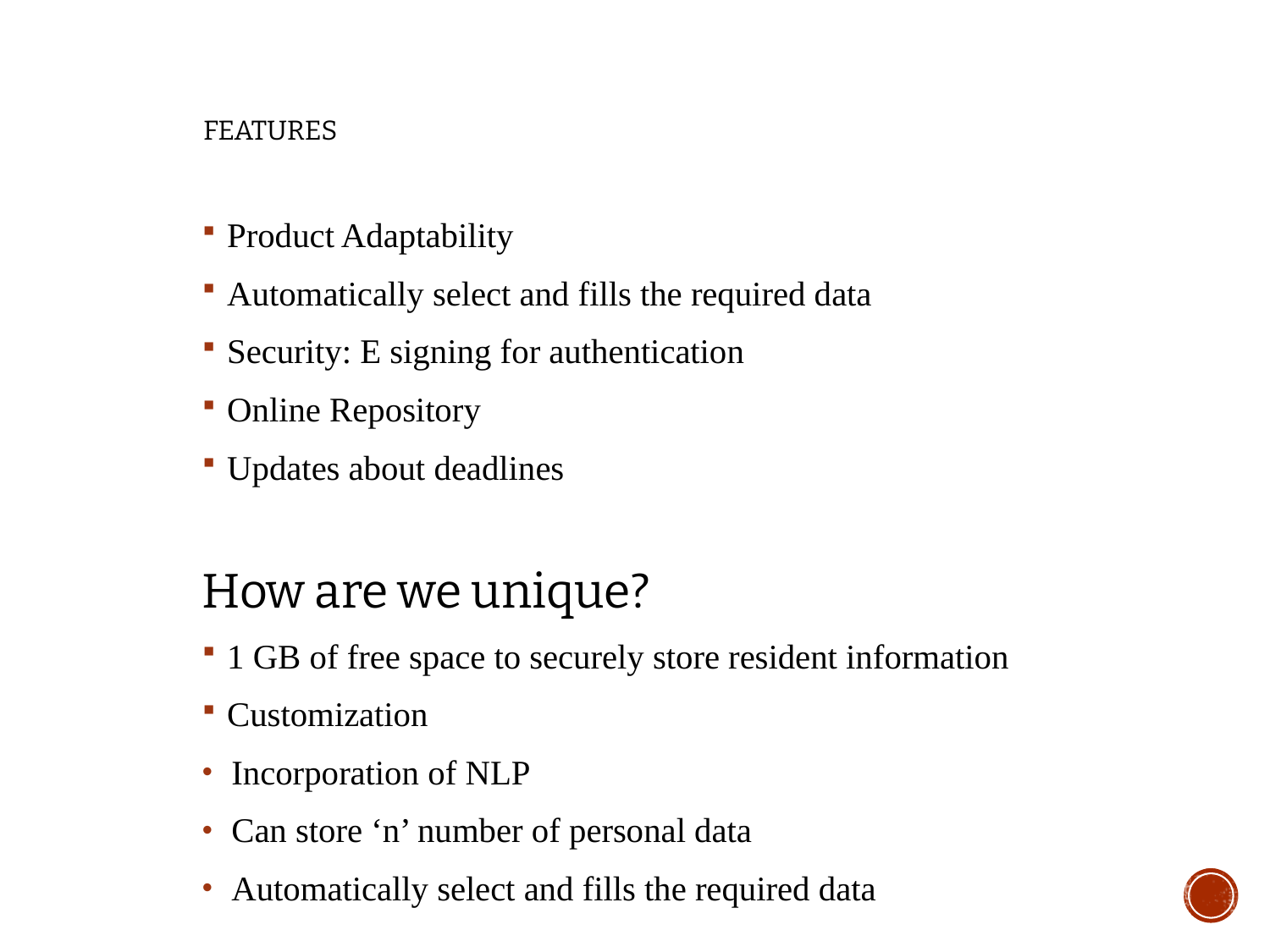

# Features
Product Adaptability
Automatically select and fills the required data
Security: E signing for authentication
Online Repository
Updates about deadlines

How are we unique?
1 GB of free space to securely store resident information
Customization
Incorporation of NLP
Can store ‘n’ number of personal data
Automatically select and fills the required data